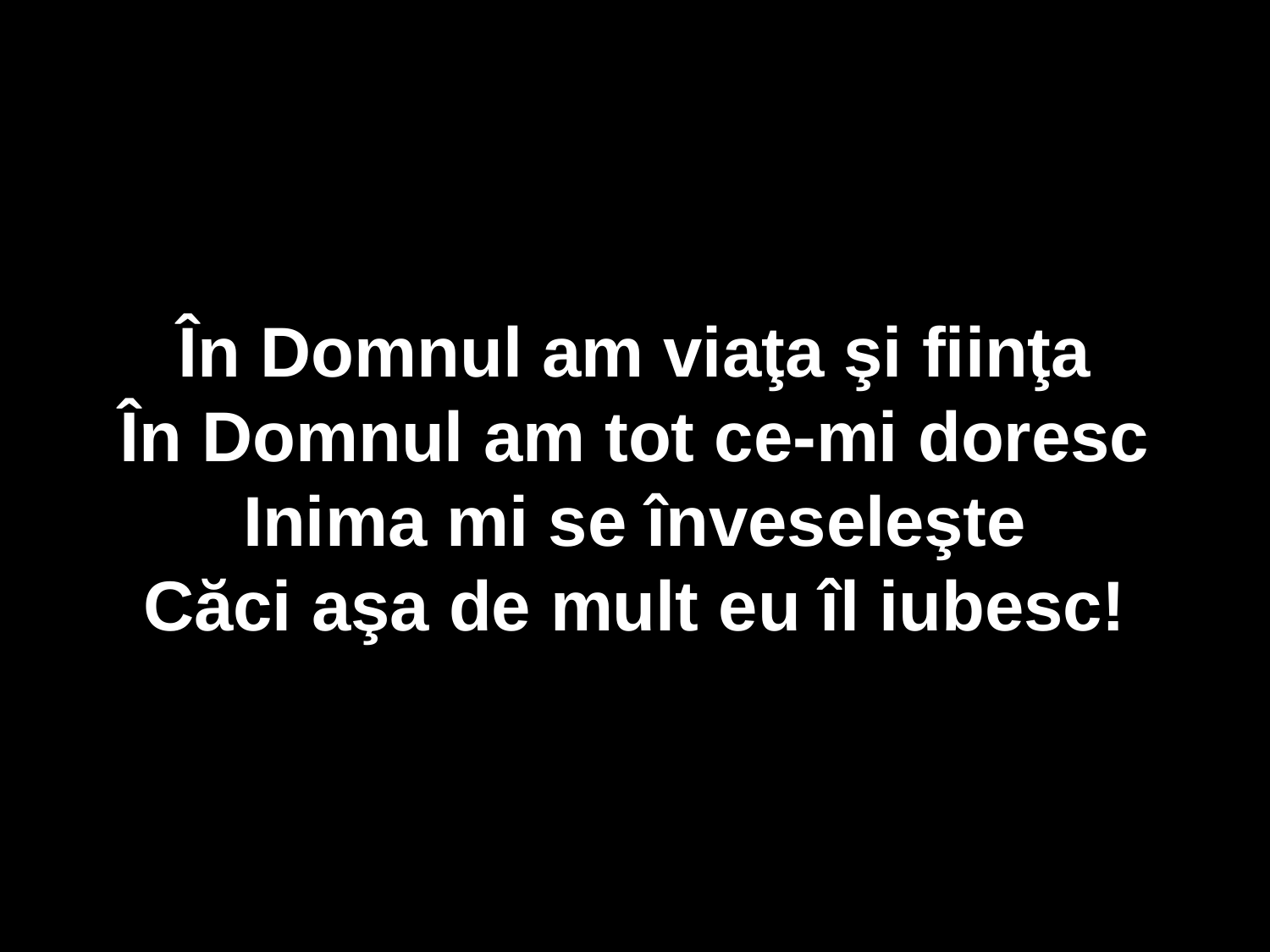

În Domnul am viaţa şi fiinţa
În Domnul am tot ce-mi doresc
Inima mi se înveseleşte
Căci aşa de mult eu îl iubesc!